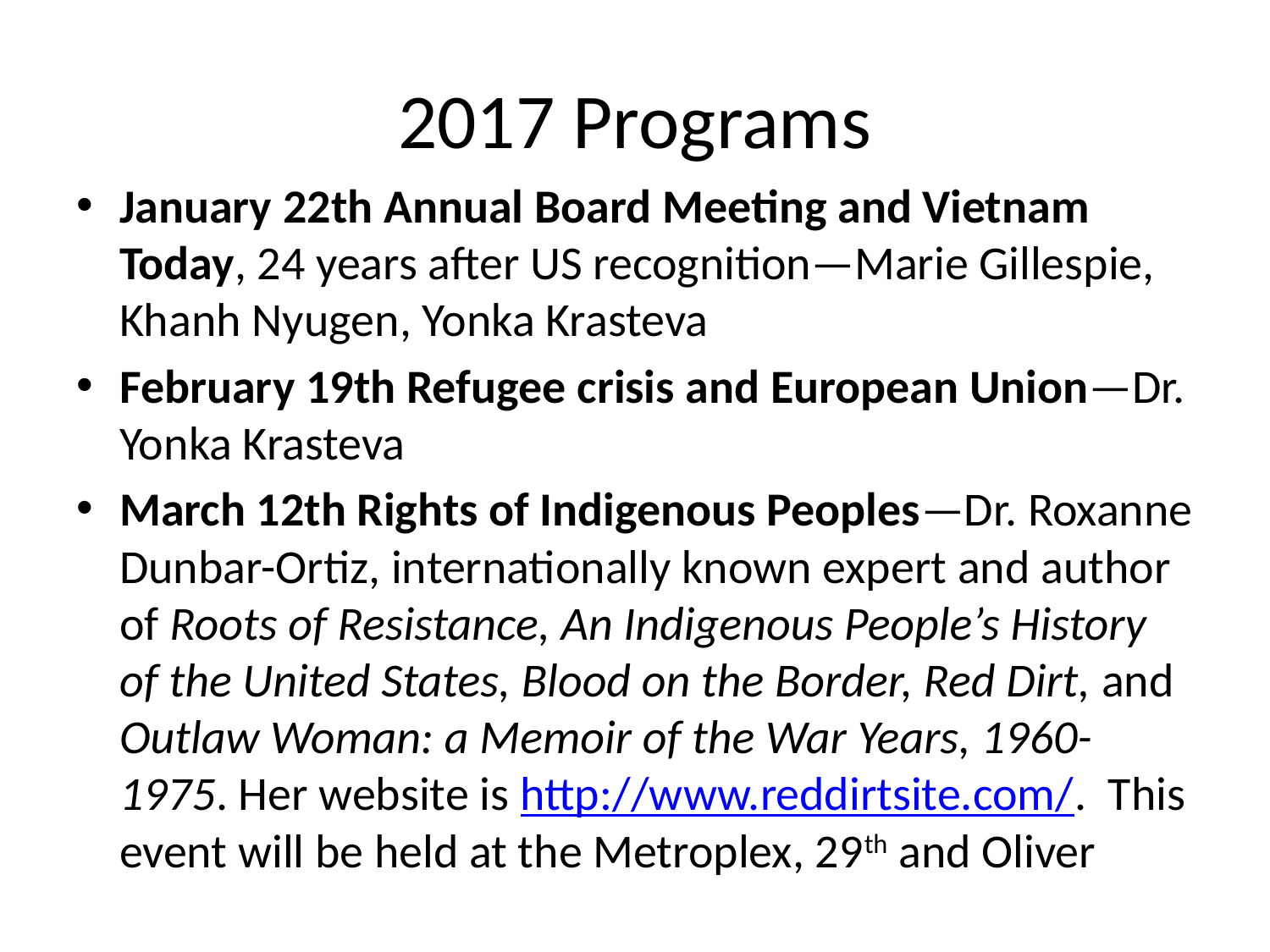

# 2017 Programs
January 22th Annual Board Meeting and Vietnam Today, 24 years after US recognition—Marie Gillespie, Khanh Nyugen, Yonka Krasteva
February 19th Refugee crisis and European Union—Dr. Yonka Krasteva
March 12th Rights of Indigenous Peoples—Dr. Roxanne Dunbar-Ortiz, internationally known expert and author of Roots of Resistance, An Indigenous People’s History of the United States, Blood on the Border, Red Dirt, and Outlaw Woman: a Memoir of the War Years, 1960-1975. Her website is http://www.reddirtsite.com/.  This event will be held at the Metroplex, 29th and Oliver